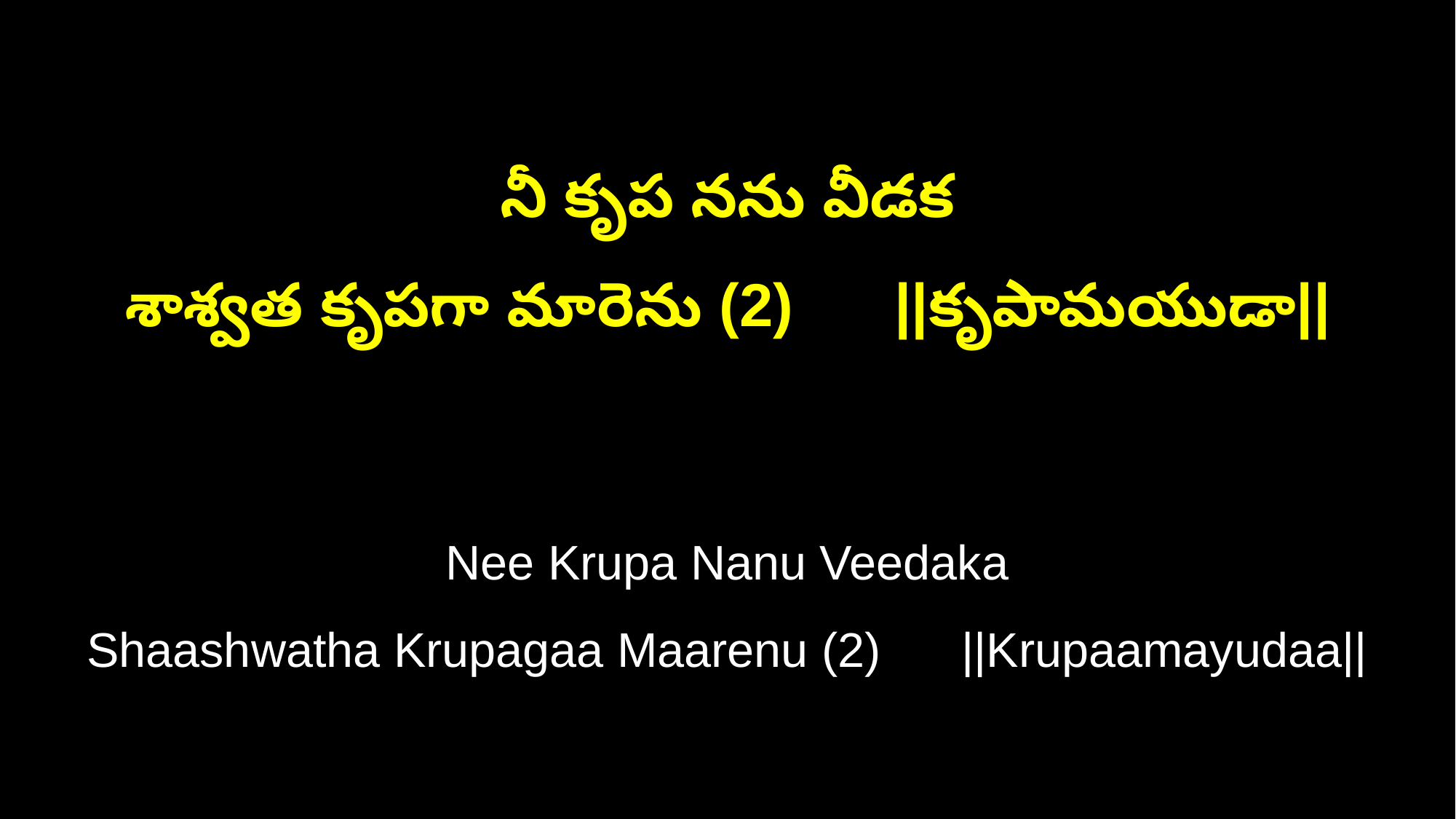

నీ కృప నను వీడక
శాశ్వత కృపగా మారెను (2)      ||కృపామయుడా||
Nee Krupa Nanu Veedaka
Shaashwatha Krupagaa Maarenu (2)      ||Krupaamayudaa||